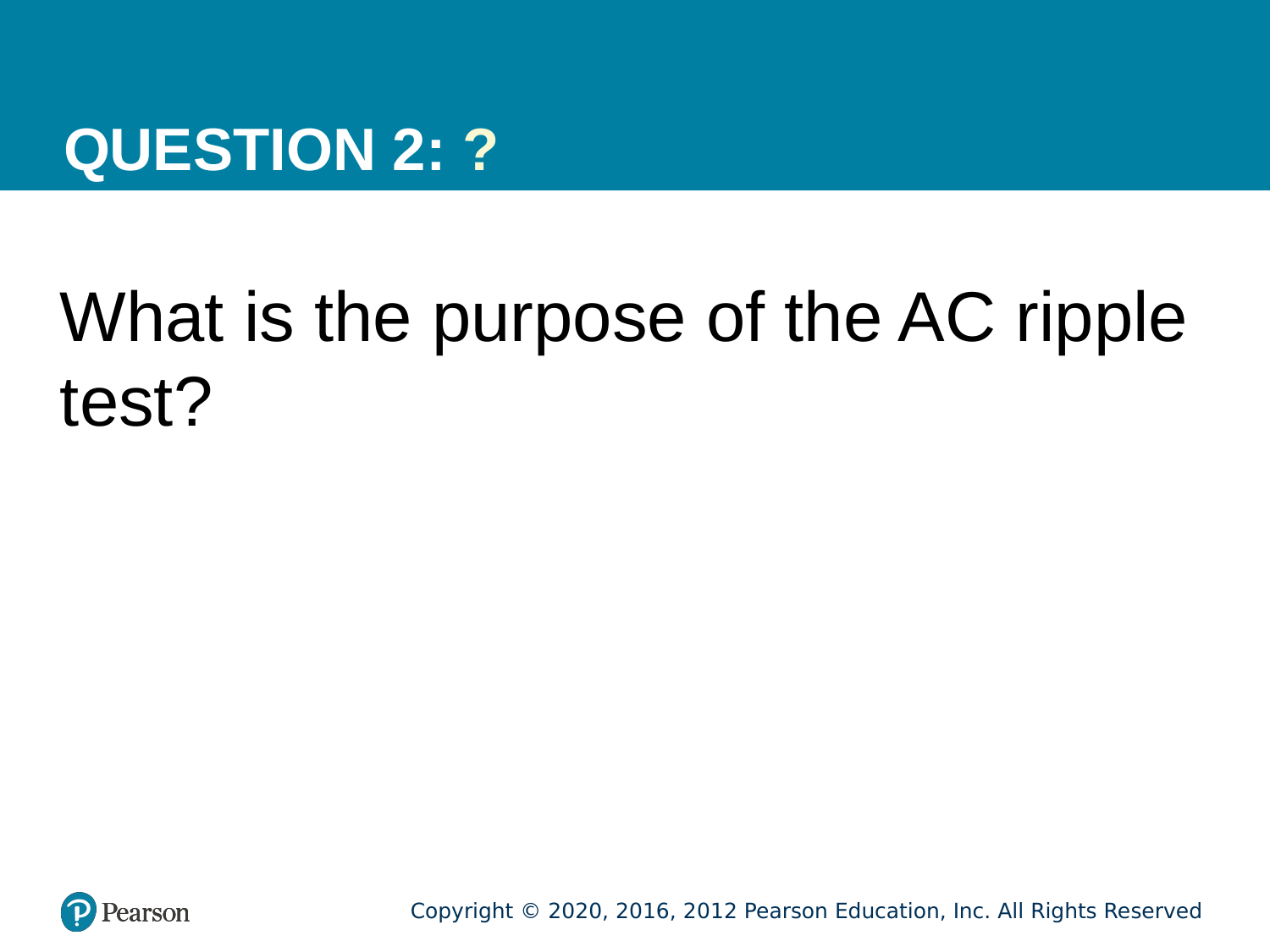

# QUESTION 2: ?
What is the purpose of the AC ripple test?